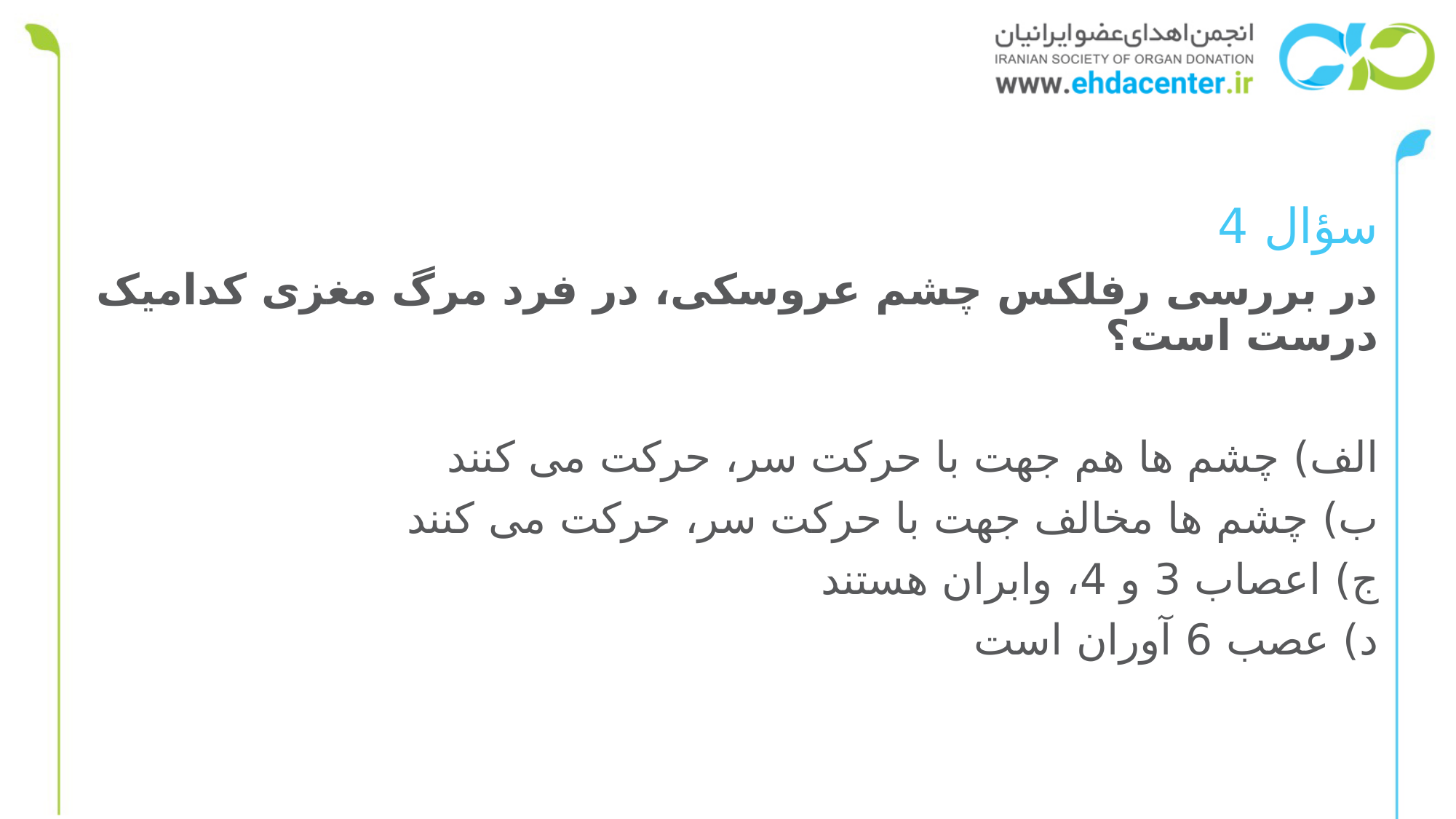

سؤال 4
در بررسی رفلکس چشم عروسکی، در فرد مرگ مغزی کدامیک درست است؟

الف) چشم ها هم جهت با حرکت سر، حرکت می کنند
ب) چشم ها مخالف جهت با حرکت سر، حرکت می کنند
ج) اعصاب 3 و 4، وابران هستند
د) عصب 6 آوران است